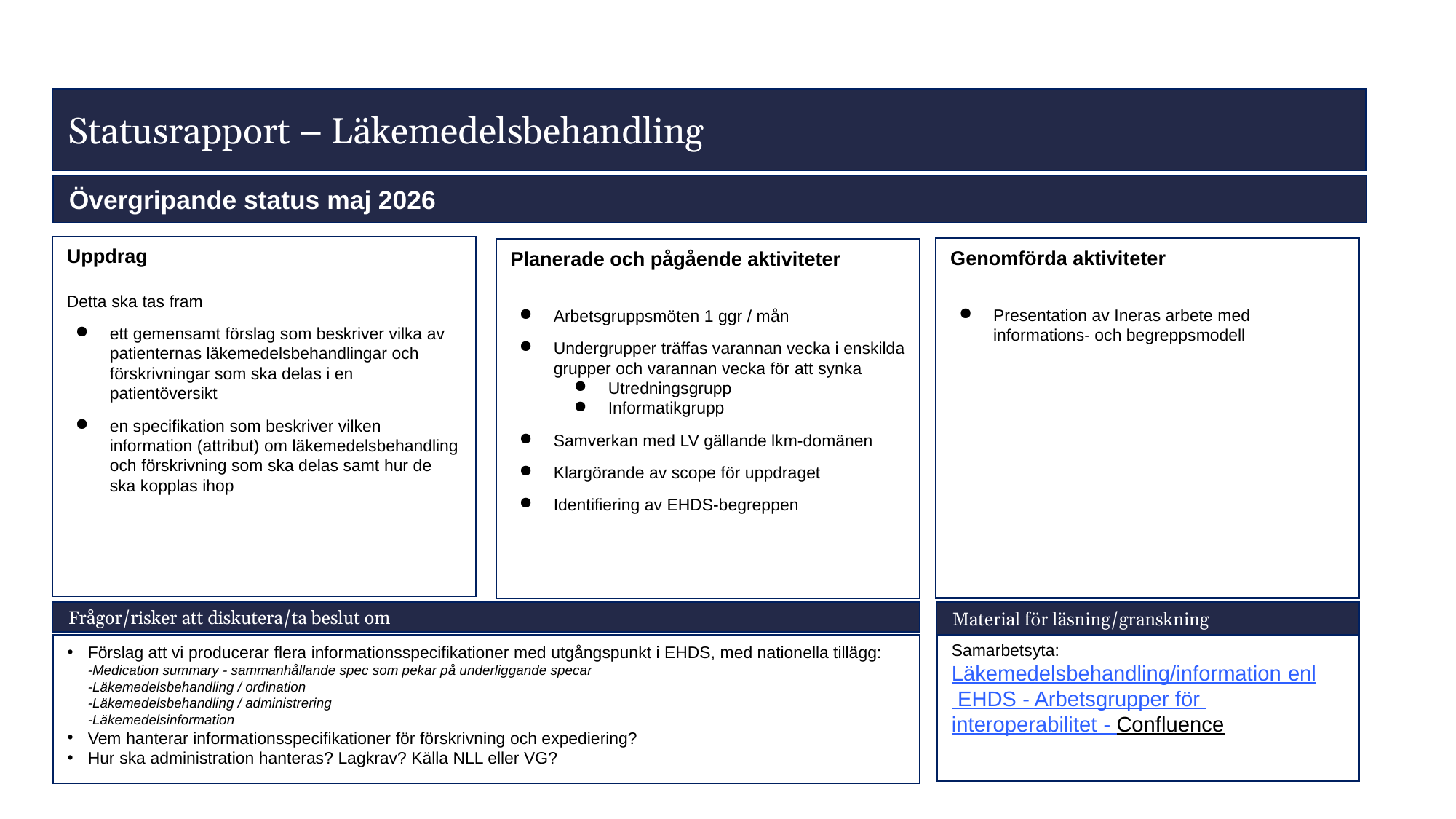

Statusrapport – Läkemedelsbehandling
Övergripande status maj 2026
Uppdrag

Detta ska tas fram
ett gemensamt förslag som beskriver vilka av patienternas läkemedelsbehandlingar och förskrivningar som ska delas i en patientöversikt
en specifikation som beskriver vilken information (attribut) om läkemedelsbehandling och förskrivning som ska delas samt hur de ska kopplas ihop

Genomförda aktiviteter

Presentation av Ineras arbete med informations- och begreppsmodell

Planerade och pågående aktiviteter

Arbetsgruppsmöten 1 ggr / mån
Undergrupper träffas varannan vecka i enskilda grupper och varannan vecka för att synka
Utredningsgrupp
Informatikgrupp
Samverkan med LV gällande lkm-domänen
Klargörande av scope för uppdraget
Identifiering av EHDS-begreppen

Frågor/risker att diskutera/ta beslut om
Material för läsning/granskning
Samarbetsyta:
Läkemedelsbehandling/information enl EHDS - Arbetsgrupper för interoperabilitet - Confluence

Förslag att vi producerar flera informationsspecifikationer med utgångspunkt i EHDS, med nationella tillägg:
-Medication summary - sammanhållande spec som pekar på underliggande specar
-Läkemedelsbehandling / ordination
-Läkemedelsbehandling / administrering
-Läkemedelsinformation
Vem hanterar informationsspecifikationer för förskrivning och expediering?
Hur ska administration hanteras? Lagkrav? Källa NLL eller VG?